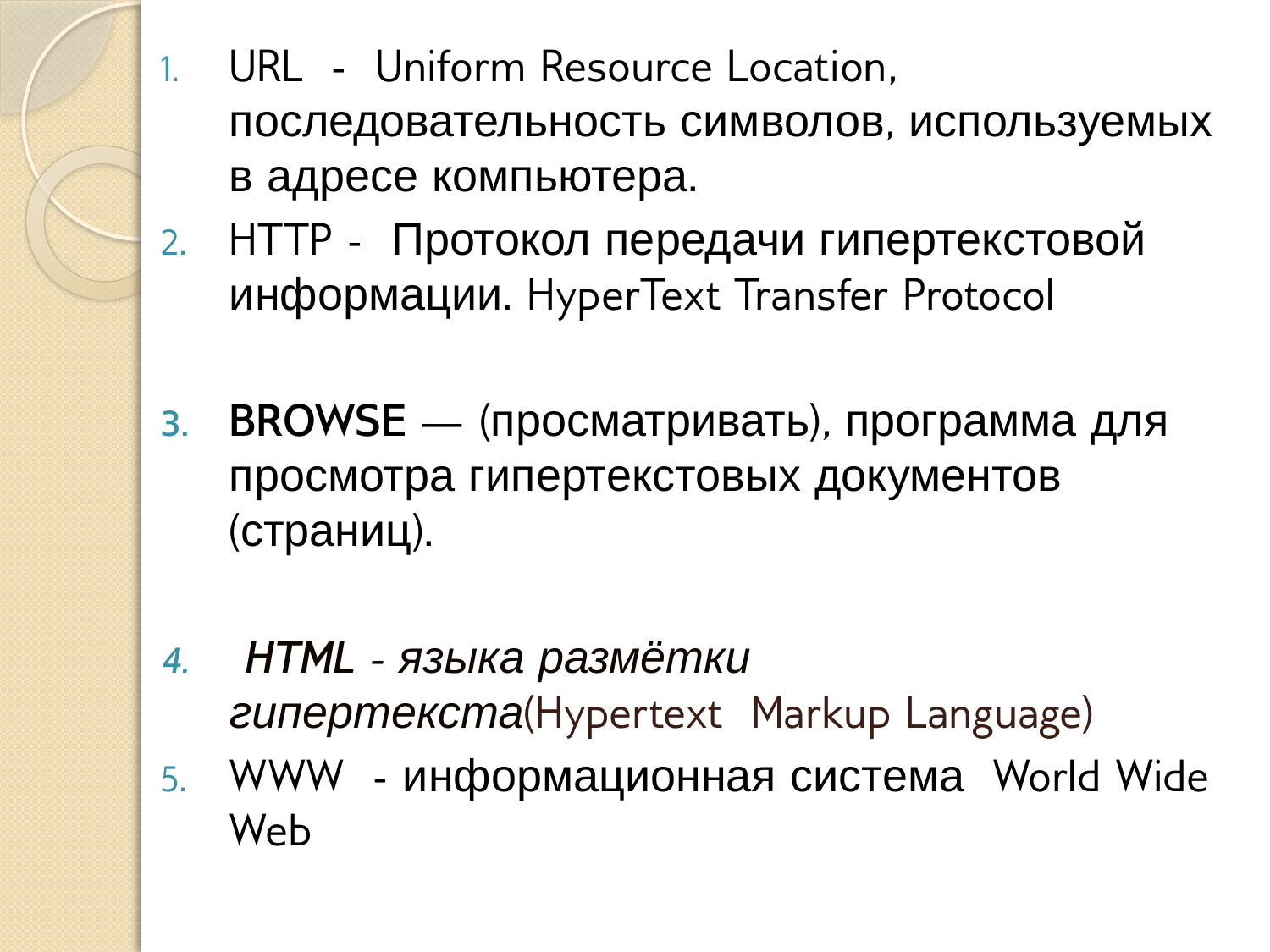

URL  -  Uniform Resource Location, последовательность символов, используемых в адресе компьютера.
HTTP -  Протокол передачи гипертекстовой информации. HyperText Transfer Protocol

BROWSE — (просматривать), программа для просмотра гипертекстовых документов (страниц).

 HTML - языка размётки гипертекста(Hypertext  Markup Language)
WWW  - информационная система  World Wide Web